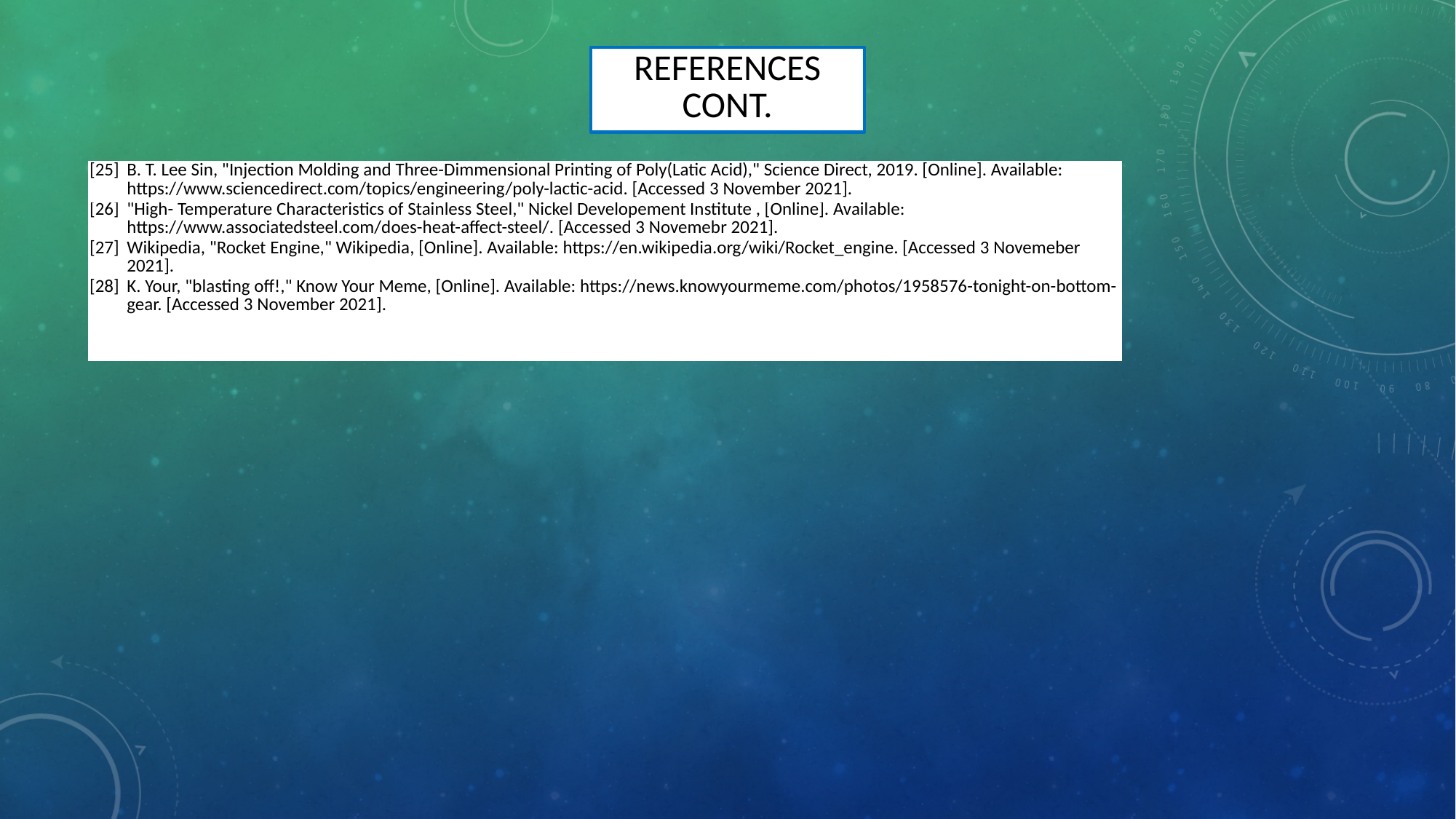

References Cont.
| [25] | B. T. Lee Sin, "Injection Molding and Three-Dimmensional Printing of Poly(Latic Acid)," Science Direct, 2019. [Online]. Available: https://www.sciencedirect.com/topics/engineering/poly-lactic-acid. [Accessed 3 November 2021]. |
| --- | --- |
| [26] | "High- Temperature Characteristics of Stainless Steel," Nickel Developement Institute , [Online]. Available: https://www.associatedsteel.com/does-heat-affect-steel/. [Accessed 3 Novemebr 2021]. |
| [27] | Wikipedia, "Rocket Engine," Wikipedia, [Online]. Available: https://en.wikipedia.org/wiki/Rocket\_engine. [Accessed 3 Novemeber 2021]. |
| [28] | K. Your, "blasting off!," Know Your Meme, [Online]. Available: https://news.knowyourmeme.com/photos/1958576-tonight-on-bottom-gear. [Accessed 3 November 2021]. |